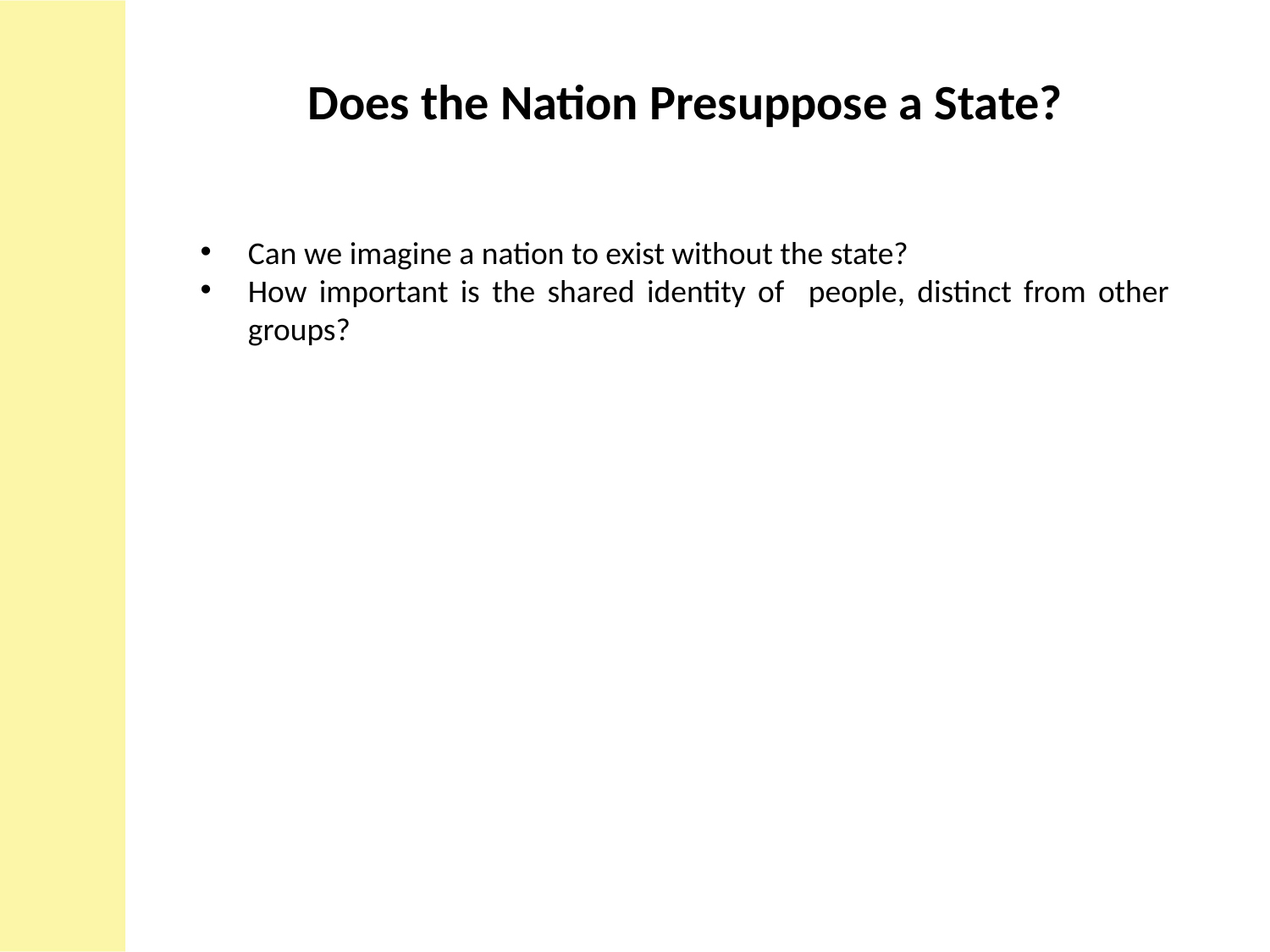

Does the Nation Presuppose a State?
Can we imagine a nation to exist without the state?
How important is the shared identity of  people, distinct from other groups?